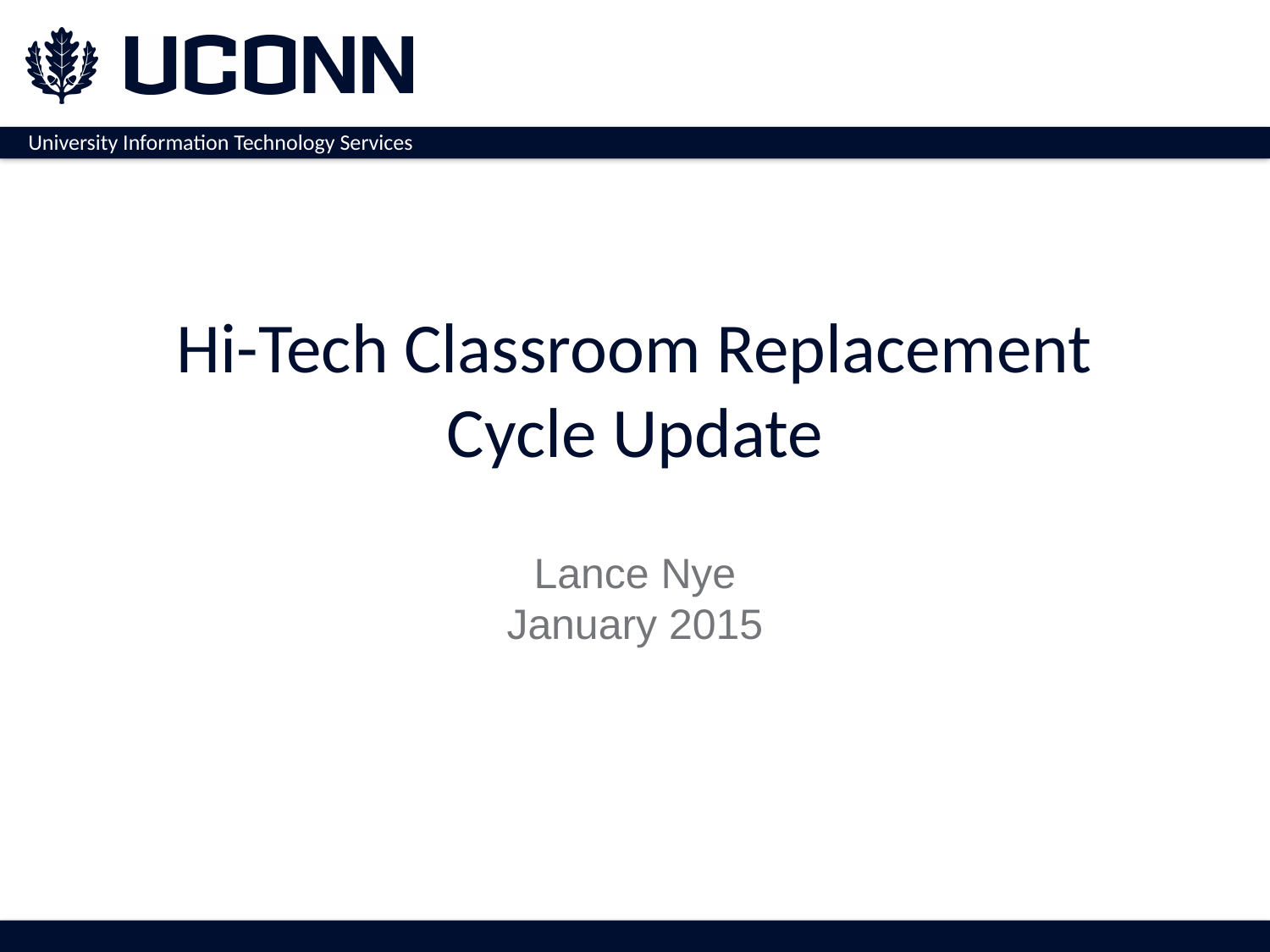

# Hi-Tech Classroom Replacement Cycle Update
Lance Nye
January 2015